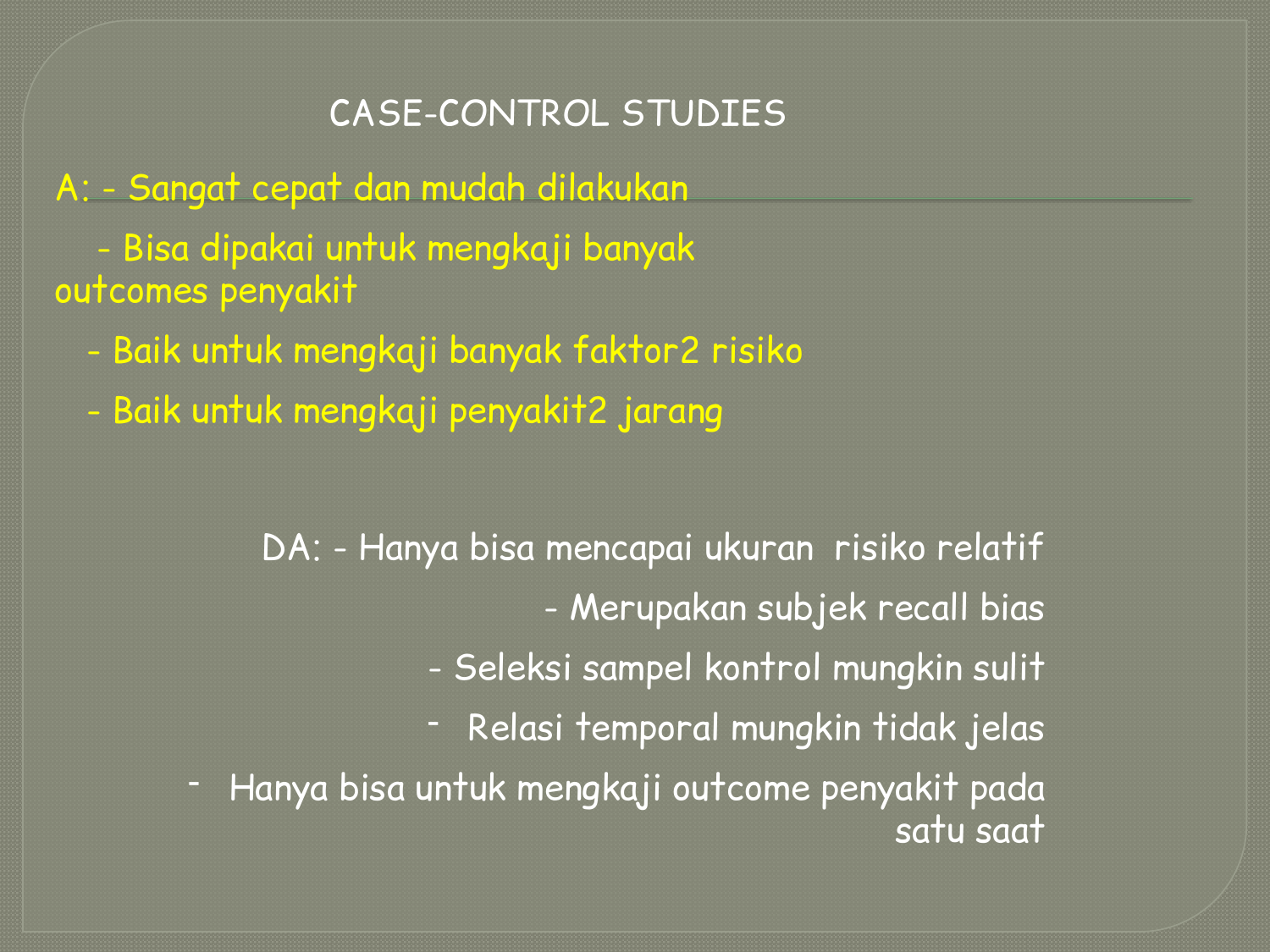

CASE-CONTROL STUDIES
A: - Sangat cepat dan mudah dilakukan
    - Bisa dipakai untuk mengkaji banyak 	outcomes penyakit
   - Baik untuk mengkaji banyak faktor2 risiko
   - Baik untuk mengkaji penyakit2 jarang
DA: - Hanya bisa mencapai ukuran  risiko relatif
       - Merupakan subjek recall bias
       - Seleksi sampel kontrol mungkin sulit
 Relasi temporal mungkin tidak jelas
 Hanya bisa untuk mengkaji outcome penyakit pada satu saat